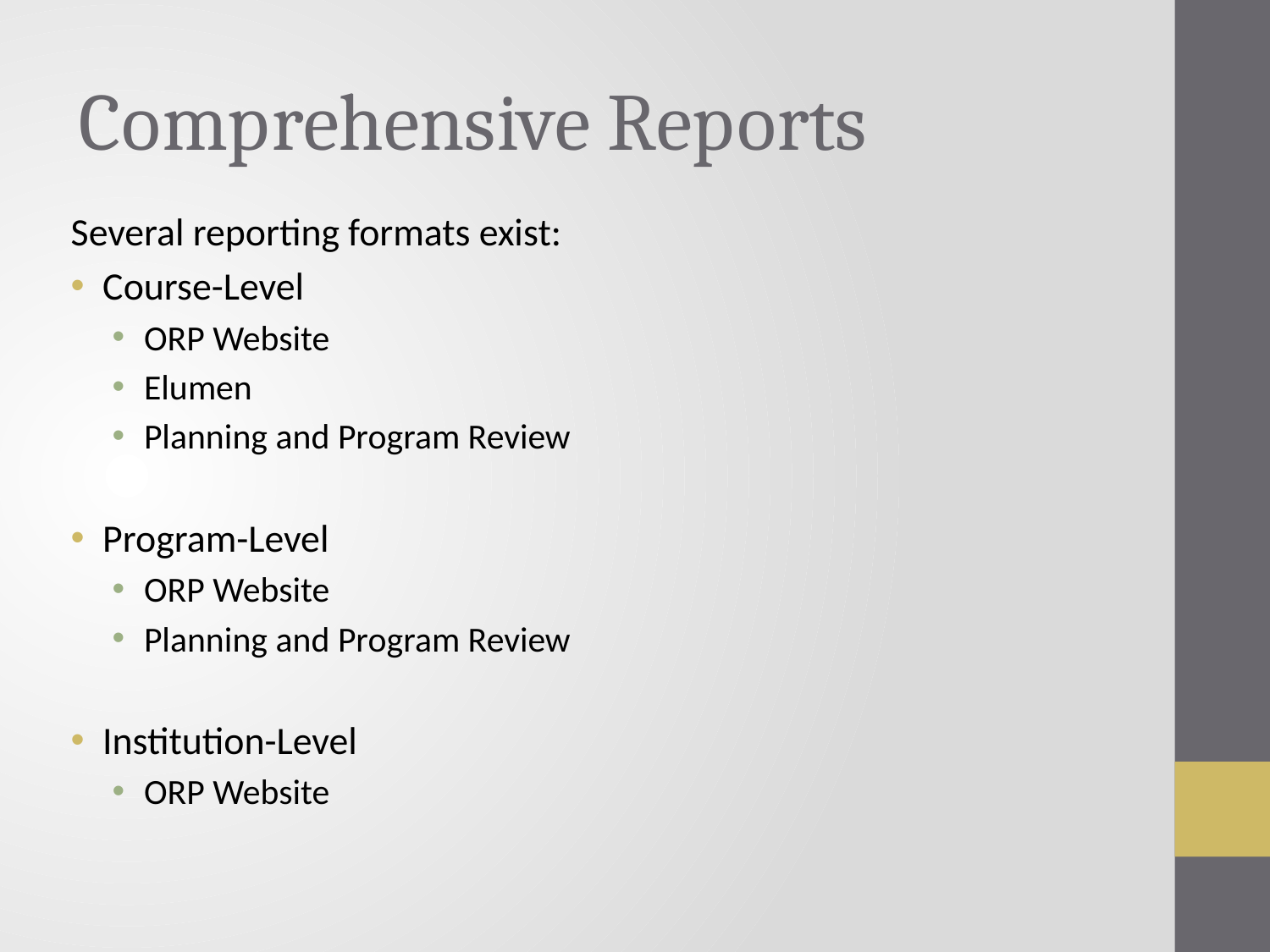

# Comprehensive Reports
Several reporting formats exist:
Course-Level
ORP Website
Elumen
Planning and Program Review

Program-Level
ORP Website
Planning and Program Review

Institution-Level
ORP Website